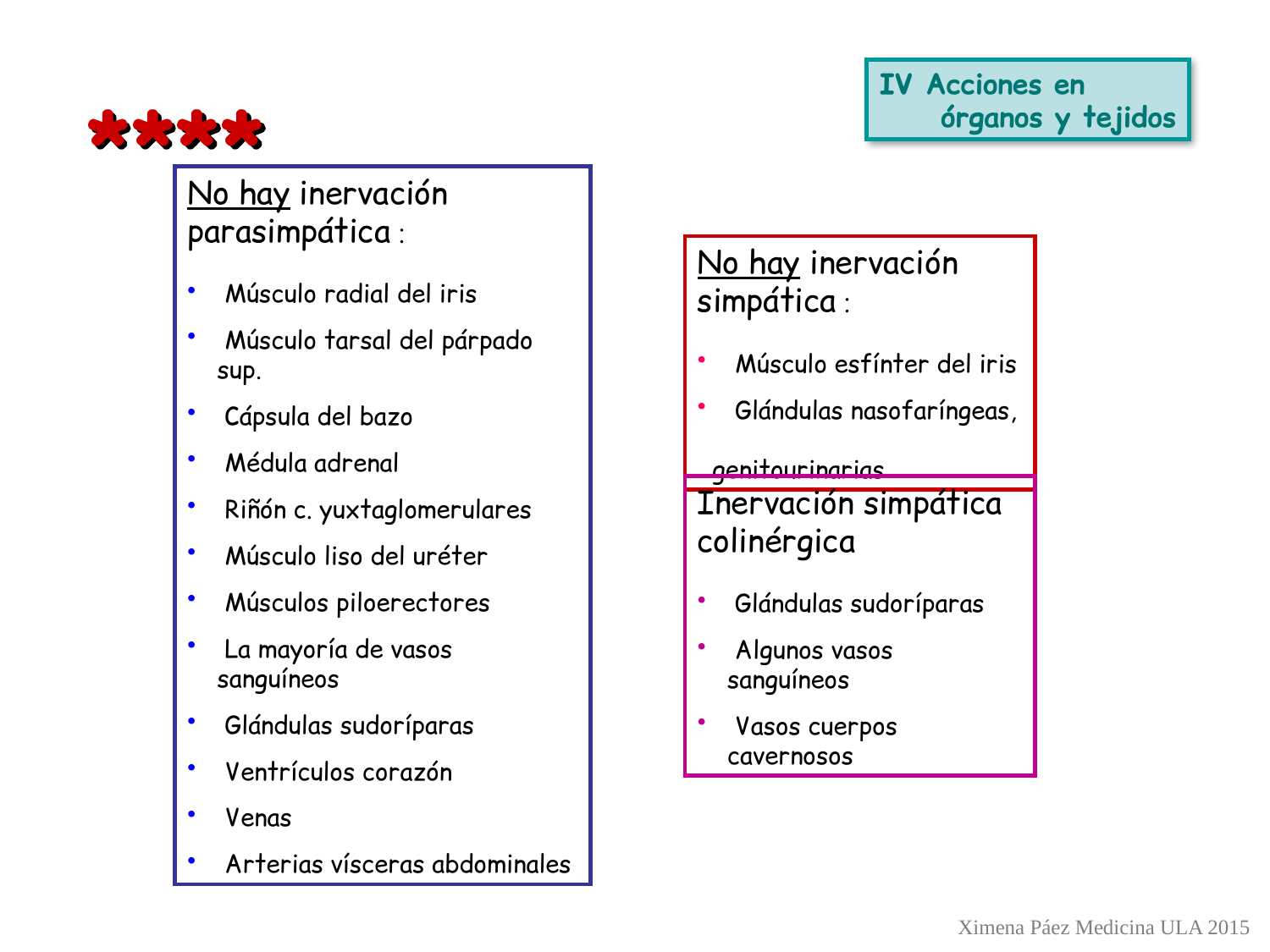

IV Acciones en
     órganos y tejidos
****
No hay inervación parasimpática :

 Músculo radial del iris

 Músculo tarsal del párpado sup.

 Cápsula del bazo

 Médula adrenal

 Riñón c. yuxtaglomerulares

 Músculo liso del uréter

 Músculos piloerectores

 La mayoría de vasos sanguíneos

 Glándulas sudoríparas

 Ventrículos corazón

 Venas

 Arterias vísceras abdominales
No hay inervación simpática :

 Músculo esfínter del iris

 Glándulas nasofaríngeas,
  genitourinarias
Inervación simpática colinérgica

 Glándulas sudoríparas

 Algunos vasos sanguíneos

 Vasos cuerpos cavernosos
Ximena Páez Medicina ULA 2015